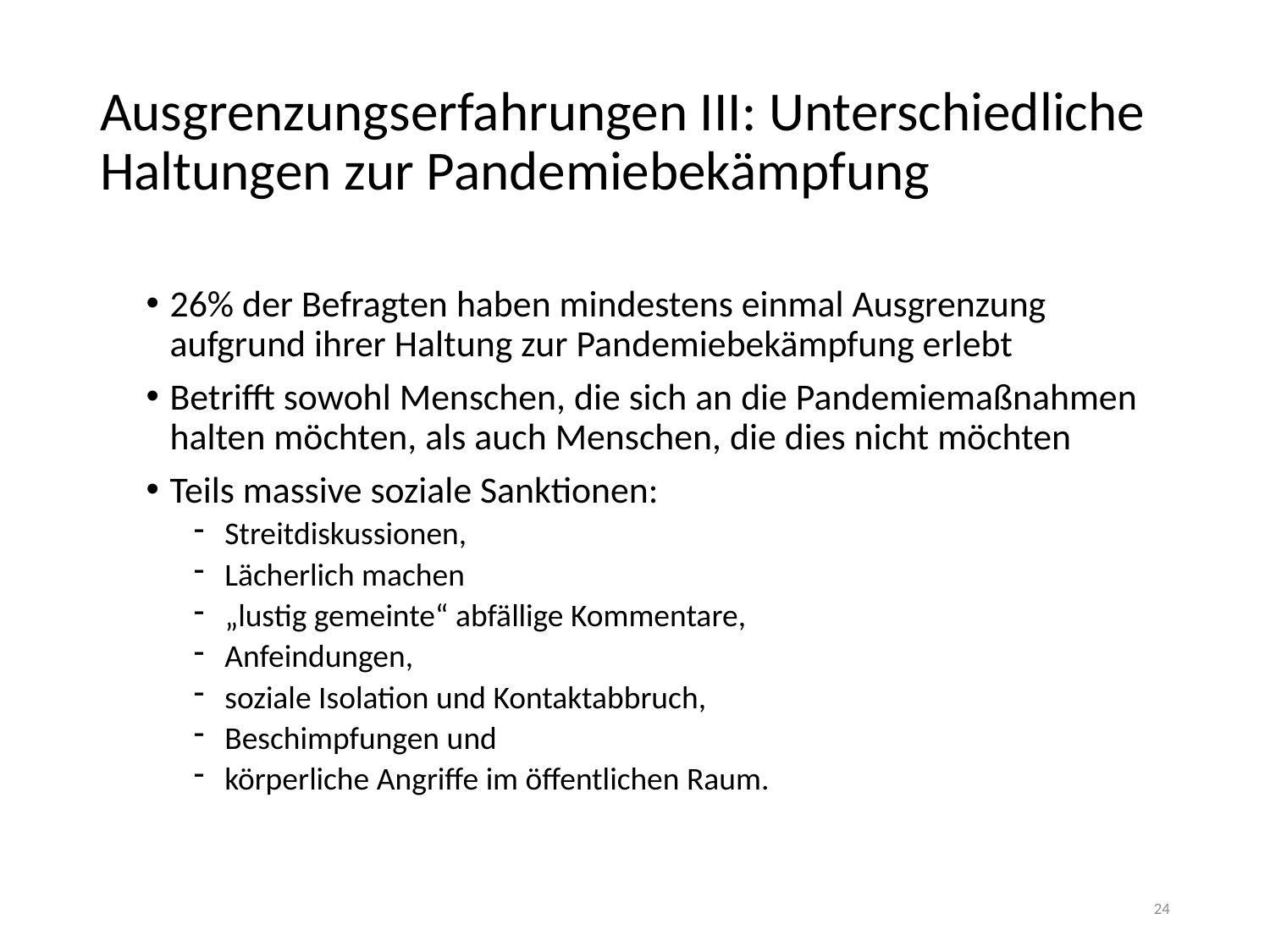

# Ausgrenzungserfahrungen III: Unterschiedliche Haltungen zur Pandemiebekämpfung
26% der Befragten haben mindestens einmal Ausgrenzung aufgrund ihrer Haltung zur Pandemiebekämpfung erlebt
Betrifft sowohl Menschen, die sich an die Pandemiemaßnahmen halten möchten, als auch Menschen, die dies nicht möchten
Teils massive soziale Sanktionen:
 Streitdiskussionen,
 Lächerlich machen
 „lustig gemeinte“ abfällige Kommentare,
 Anfeindungen,
 soziale Isolation und Kontaktabbruch,
 Beschimpfungen und
 körperliche Angriffe im öffentlichen Raum.

24